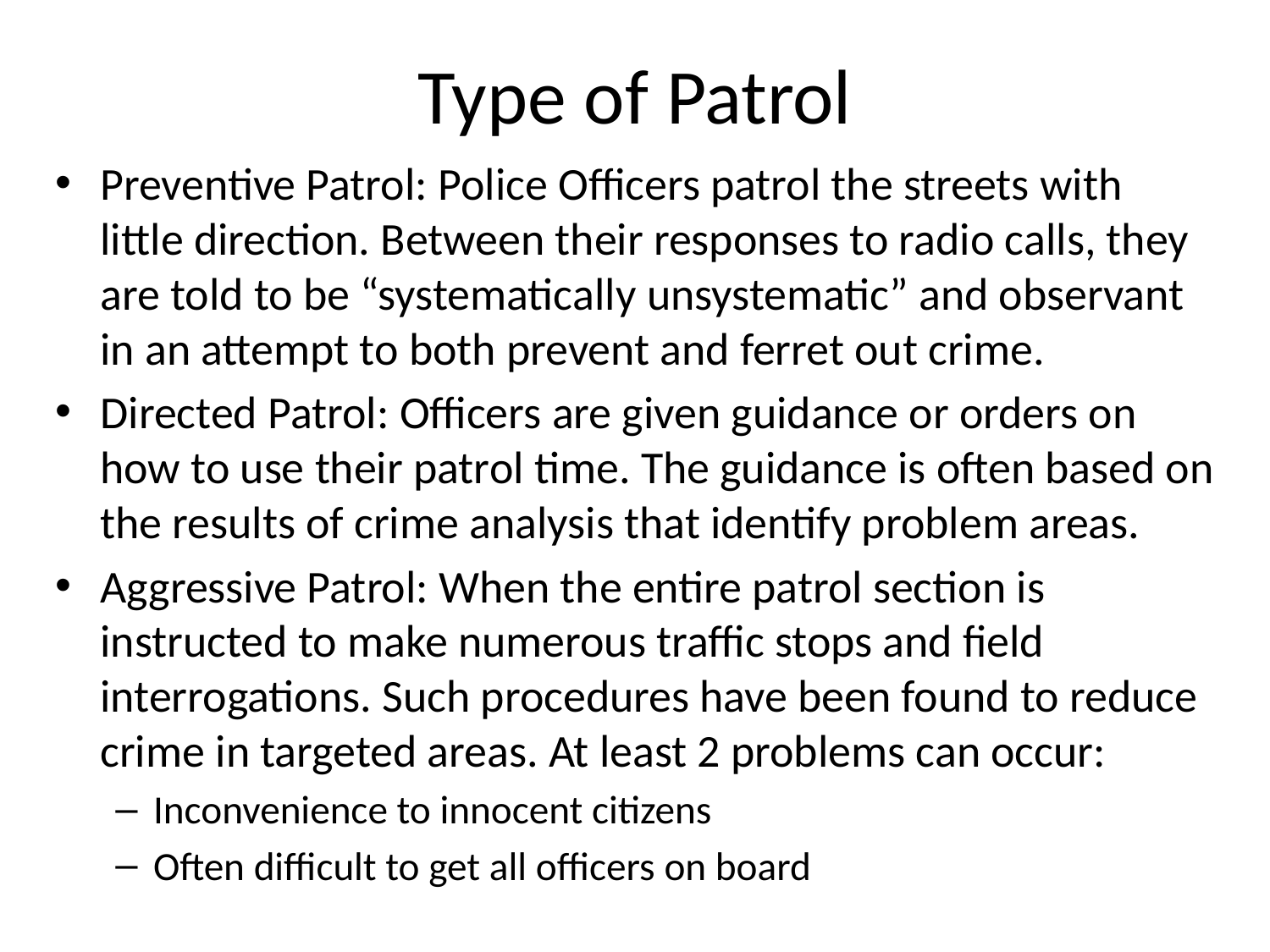

# Type of Patrol
Preventive Patrol: Police Officers patrol the streets with little direction. Between their responses to radio calls, they are told to be “systematically unsystematic” and observant in an attempt to both prevent and ferret out crime.
Directed Patrol: Officers are given guidance or orders on how to use their patrol time. The guidance is often based on the results of crime analysis that identify problem areas.
Aggressive Patrol: When the entire patrol section is instructed to make numerous traffic stops and field interrogations. Such procedures have been found to reduce crime in targeted areas. At least 2 problems can occur:
Inconvenience to innocent citizens
Often difficult to get all officers on board